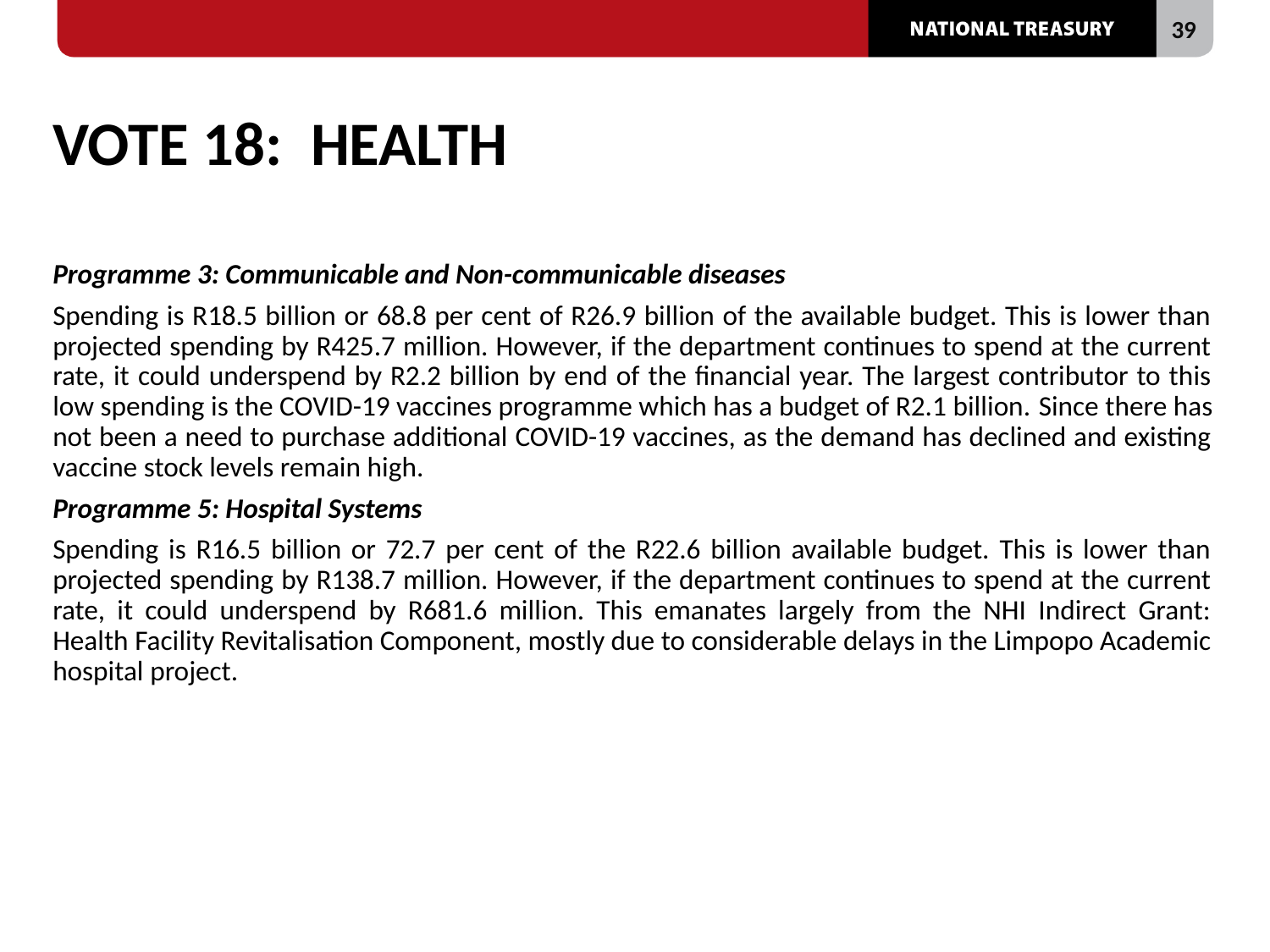

# VOTE 18:  HEALTH
Programme 3: Communicable and Non-communicable diseases
Spending is R18.5 billion or 68.8 per cent of R26.9 billion of the available budget. This is lower than projected spending by R425.7 million. However, if the department continues to spend at the current rate, it could underspend by R2.2 billion by end of the financial year. The largest contributor to this low spending is the COVID-19 vaccines programme which has a budget of R2.1 billion. Since there has not been a need to purchase additional COVID-19 vaccines, as the demand has declined and existing vaccine stock levels remain high.
Programme 5: Hospital Systems
Spending is R16.5 billion or 72.7 per cent of the R22.6 billion available budget. This is lower than projected spending by R138.7 million. However, if the department continues to spend at the current rate, it could underspend by R681.6 million. This emanates largely from the NHI Indirect Grant: Health Facility Revitalisation Component, mostly due to considerable delays in the Limpopo Academic hospital project.